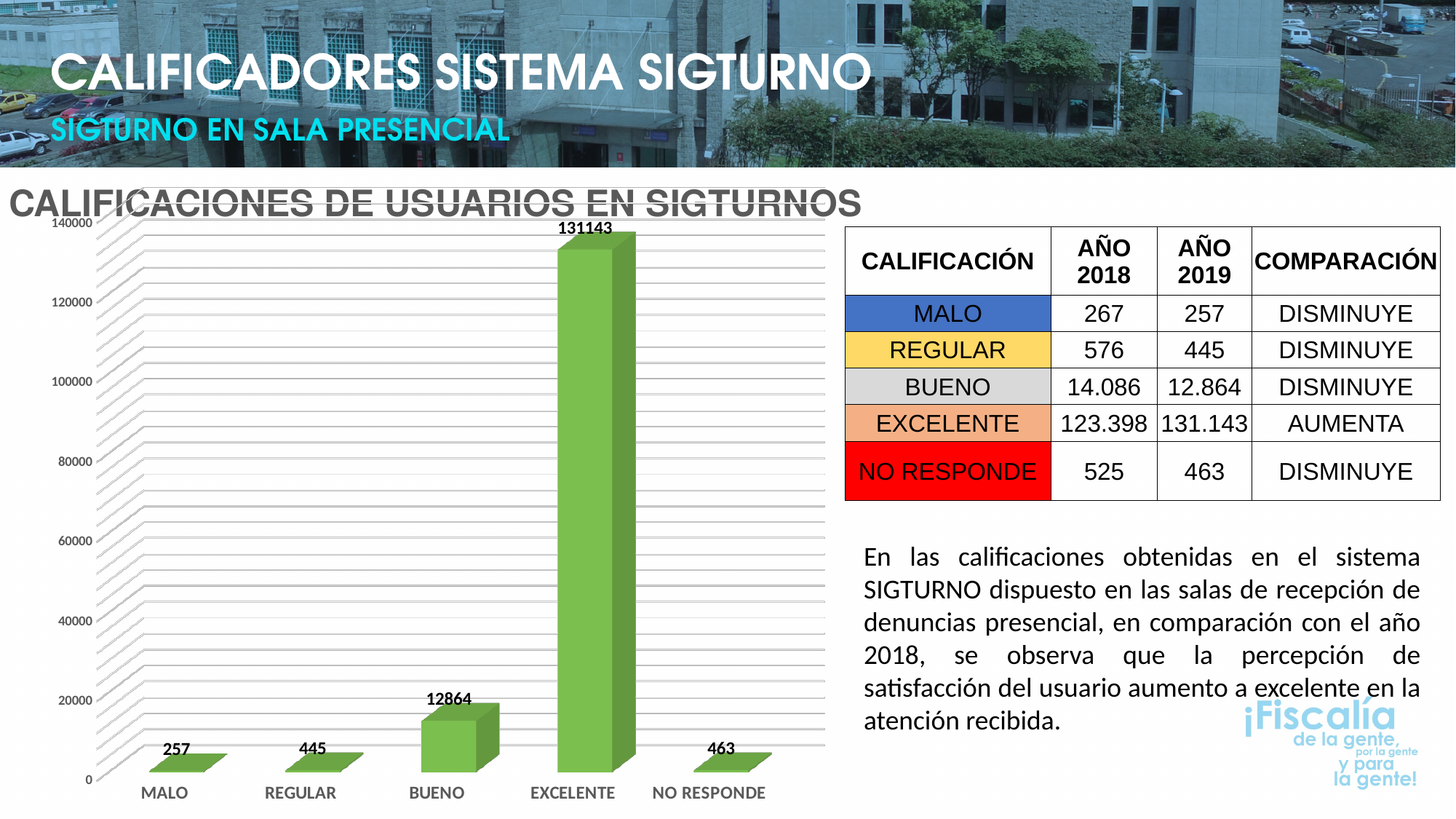

CALIFICADORES SISTEMA SIGTURNO
SIGTURNO EN SALA PRESENCIAL
CALIFICACIONES DE USUARIOS EN SIGTURNOS

[unsupported chart]

| CALIFICACIÓN | AÑO 2018 | AÑO 2019 | COMPARACIÓN |
| --- | --- | --- | --- |
| MALO | 267 | 257 | DISMINUYE |
| REGULAR | 576 | 445 | DISMINUYE |
| BUENO | 14.086 | 12.864 | DISMINUYE |
| EXCELENTE | 123.398 | 131.143 | AUMENTA |
| NO RESPONDE | 525 | 463 | DISMINUYE |
En las calificaciones obtenidas en el sistema SIGTURNO dispuesto en las salas de recepción de denuncias presencial, en comparación con el año 2018, se observa que la percepción de satisfacción del usuario aumento a excelente en la atención recibida.